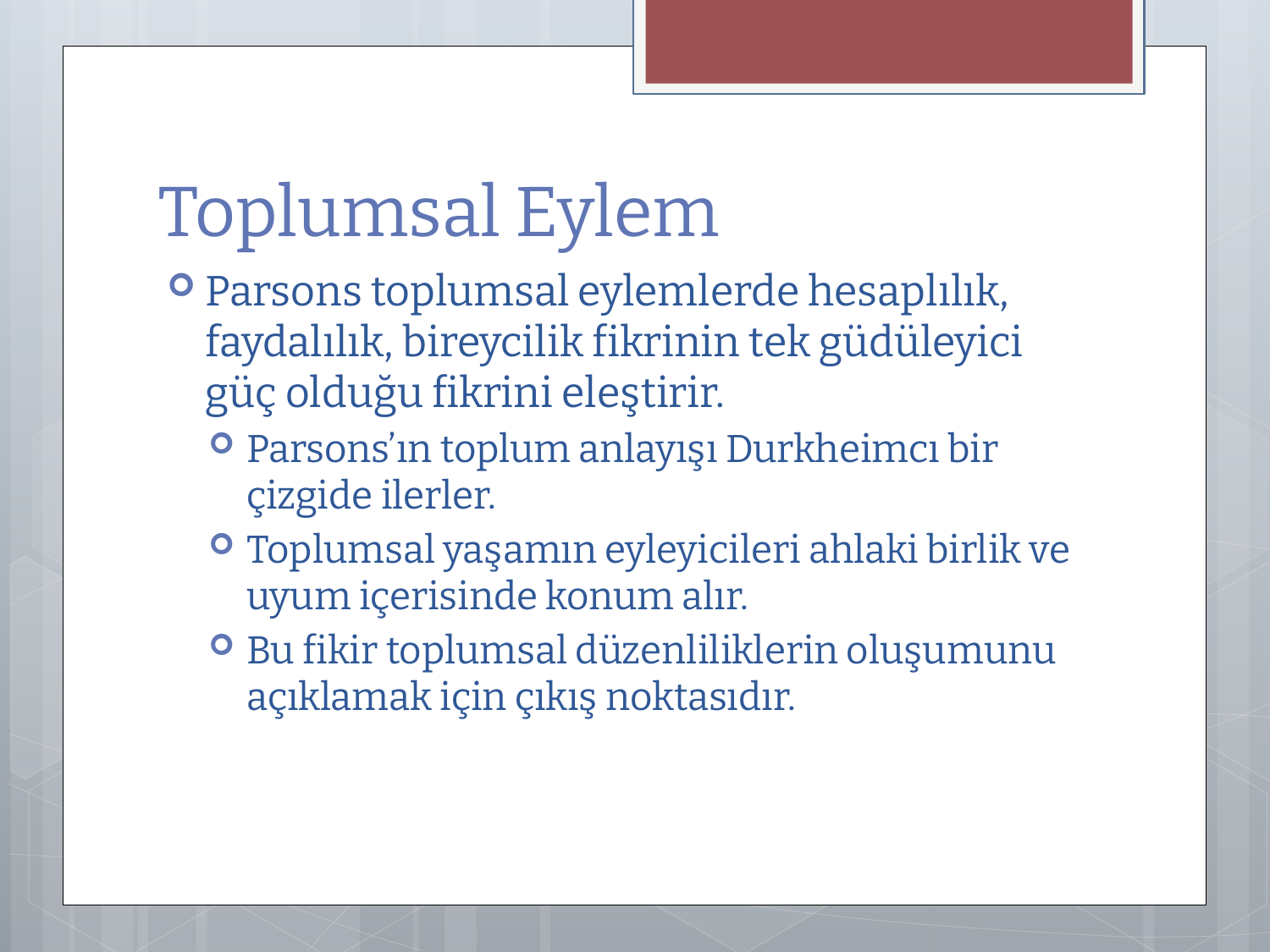

# Toplumsal Eylem
Parsons toplumsal eylemlerde hesaplılık, faydalılık, bireycilik fikrinin tek güdüleyici güç olduğu fikrini eleştirir.
Parsons’ın toplum anlayışı Durkheimcı bir çizgide ilerler.
Toplumsal yaşamın eyleyicileri ahlaki birlik ve uyum içerisinde konum alır.
Bu fikir toplumsal düzenliliklerin oluşumunu açıklamak için çıkış noktasıdır.